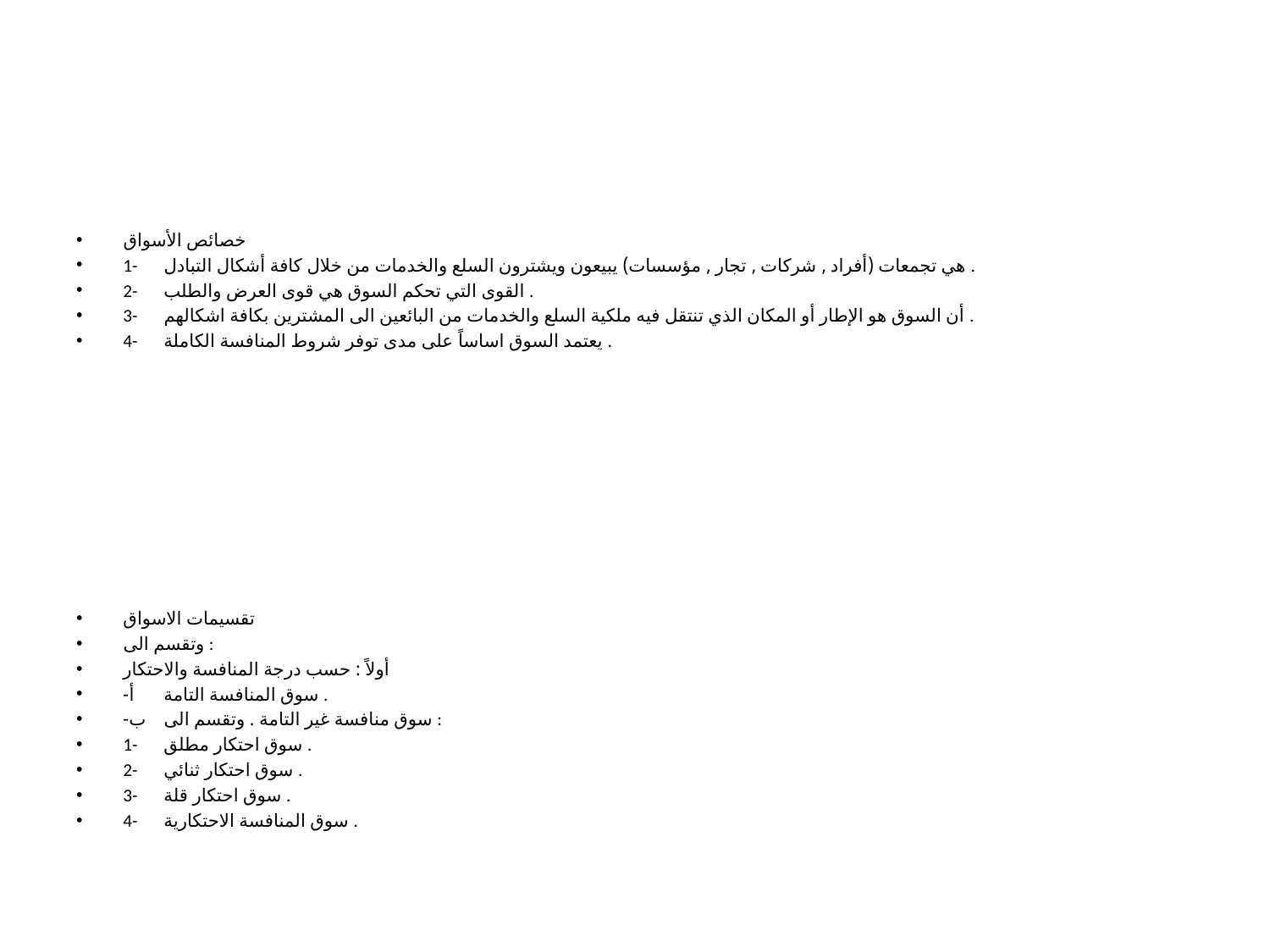

#
خصائص الأسواق
1-	هي تجمعات (أفراد , شركات , تجار , مؤسسات) يبيعون ويشترون السلع والخدمات من خلال كافة أشكال التبادل .
2-	القوى التي تحكم السوق هي قوى العرض والطلب .
3-	أن السوق هو الإطار أو المكان الذي تنتقل فيه ملكية السلع والخدمات من البائعين الى المشترين بكافة اشكالهم .
4-	يعتمد السوق اساساً على مدى توفر شروط المنافسة الكاملة .

تقسيمات الاسواق
وتقسم الى :
أولاً : حسب درجة المنافسة والاحتكار
أ‌-	سوق المنافسة التامة .
ب‌-	سوق منافسة غير التامة . وتقسم الى :
1-	سوق احتكار مطلق .
2-	سوق احتكار ثنائي .
3-	سوق احتكار قلة .
4-	سوق المنافسة الاحتكارية .